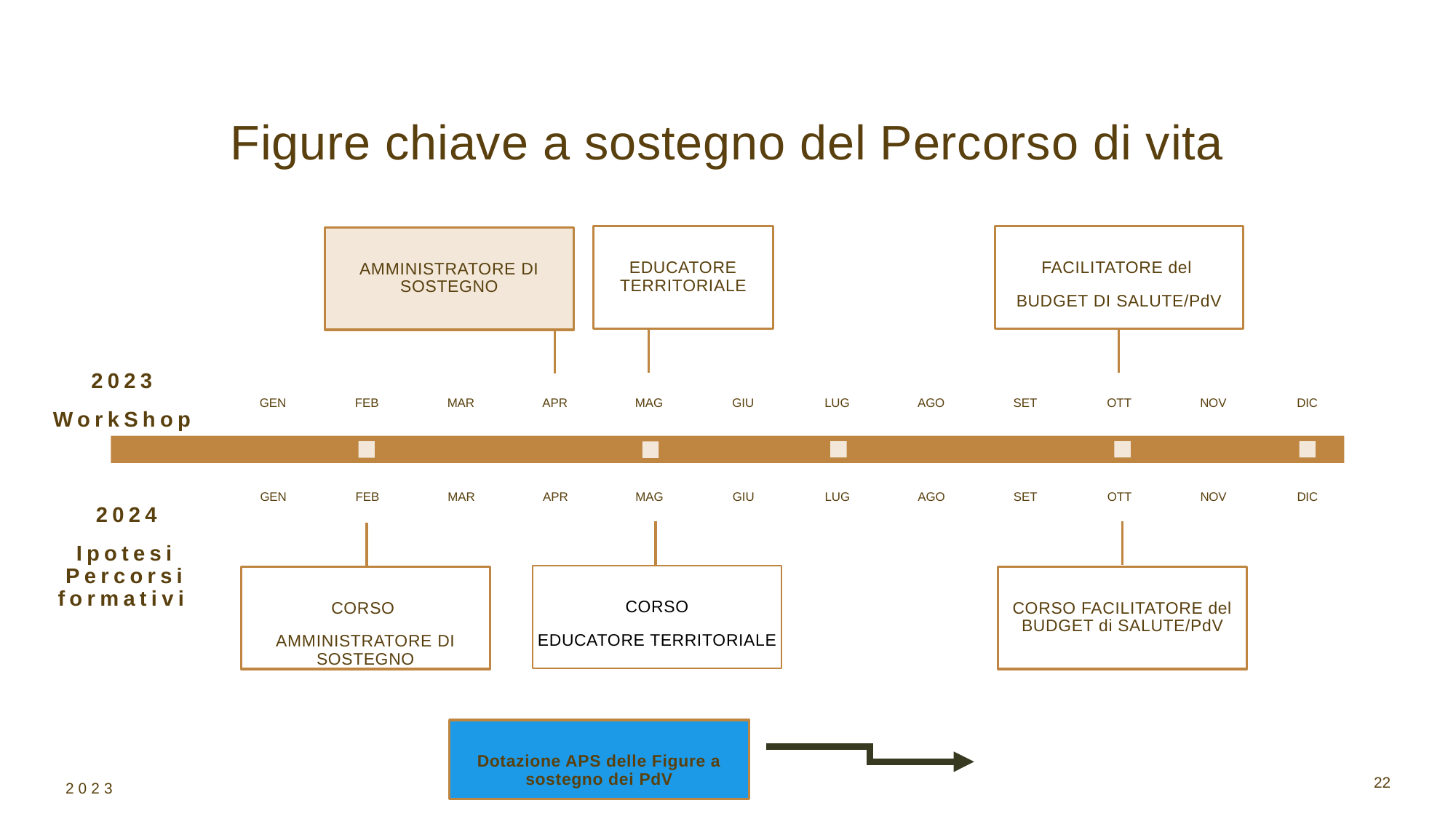

# Figure chiave a sostegno del Percorso di vita
EDUCATORE TERRITORIALE
FACILITATORE del
BUDGET DI SALUTE/PdV
AMMINISTRATORE DI SOSTEGNO
2023
WorkShop
GEN
FEB
MAR
APR
MAG
GIU
LUG
AGO
SET
OTT
NOV
DIC

2024
Ipotesi Percorsi formativi

GEN
FEB
MAR
APR
MAG
GIU
LUG
AGO
SET
OTT
NOV
DIC
CORSO
EDUCATORE TERRITORIALE
CORSO
AMMINISTRATORE DI SOSTEGNO
CORSO FACILITATORE del BUDGET di SALUTE/PdV
Dotazione APS delle Figure a sostegno dei PdV
2023
22